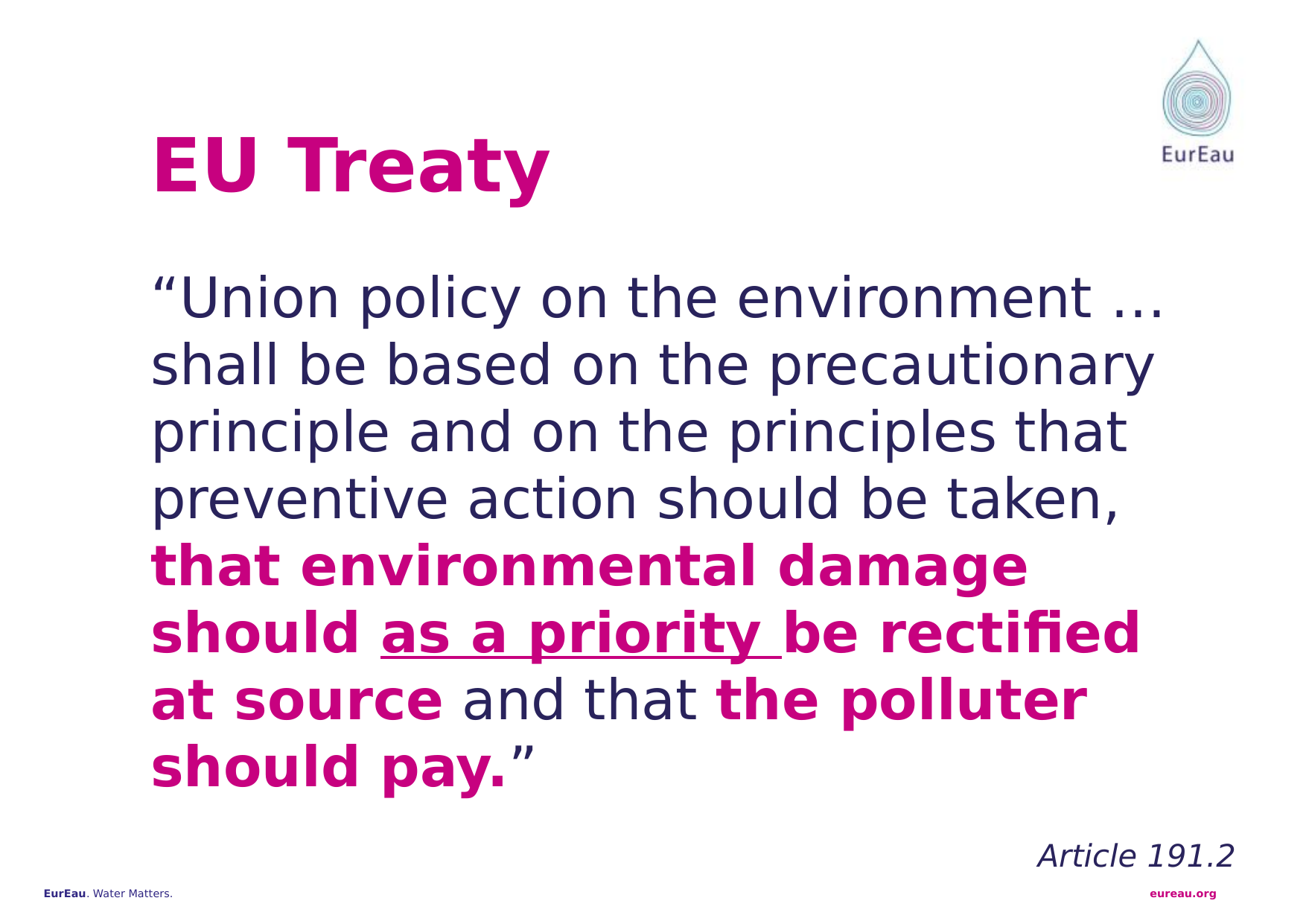

EU Treaty
“Union policy on the environment … shall be based on the precautionary principle and on the principles that preventive action should be taken, that environmental damage should as a priority be rectified at source and that the polluter should pay.”
Article 191.2